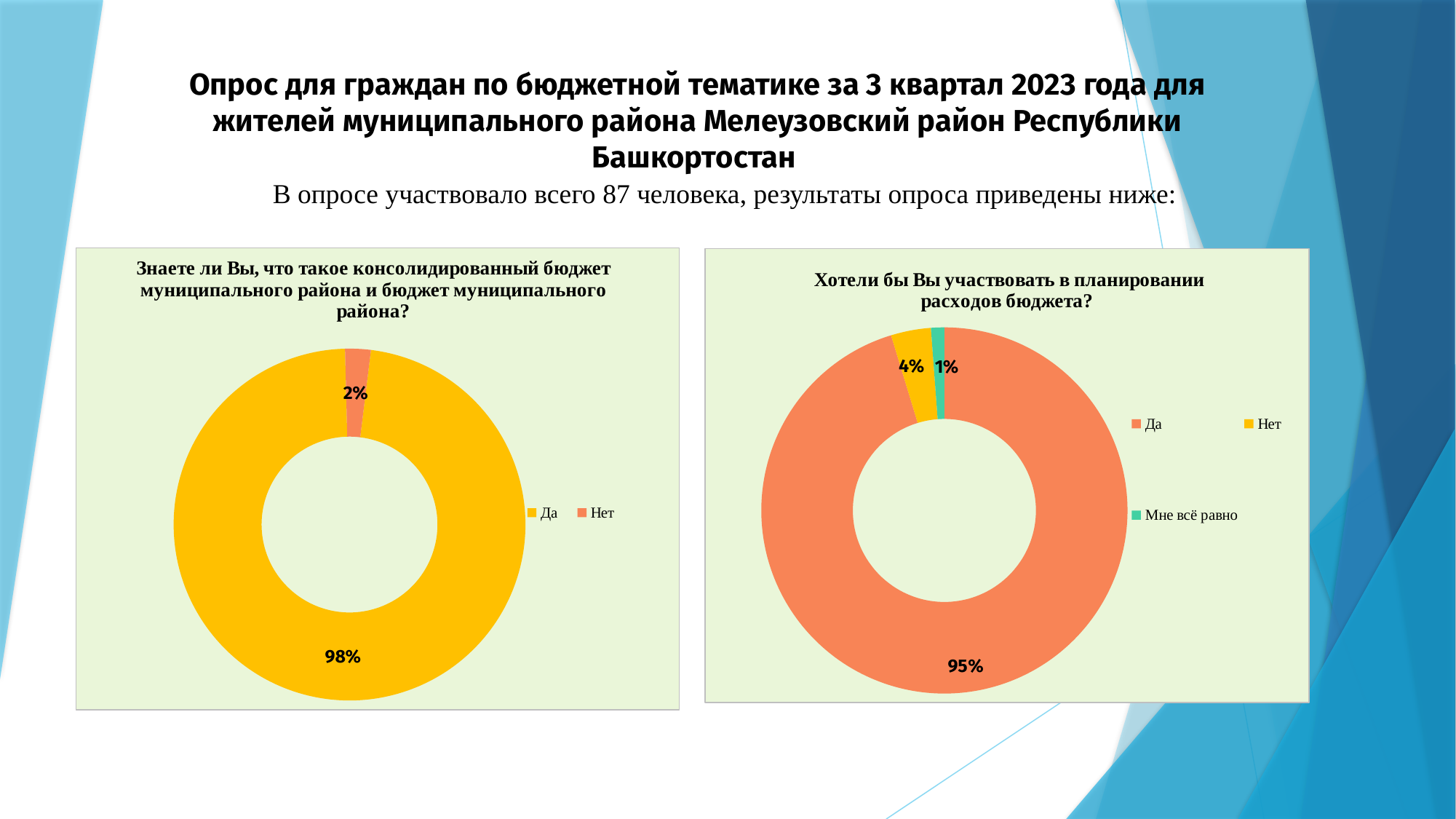

# Опрос для граждан по бюджетной тематике за 3 квартал 2023 года для жителей муниципального района Мелеузовский район Республики Башкортостан
В опросе участвовало всего 87 человека, результаты опроса приведены ниже:

### Chart: Знаете ли Вы, что такое консолидированный бюджет муниципального района и бюджет муниципального района?

| Category | Столбец3 |
|---|---|
| Да | 83.0 |
| Нет | 2.0 |

### Chart:  Хотели бы Вы участвовать в планировании расходов бюджета?

| Category | Столбец3 |
|---|---|
| Да | 81.0 |
| Нет | 3.0 |
| Мне всё равно | 1.0 |